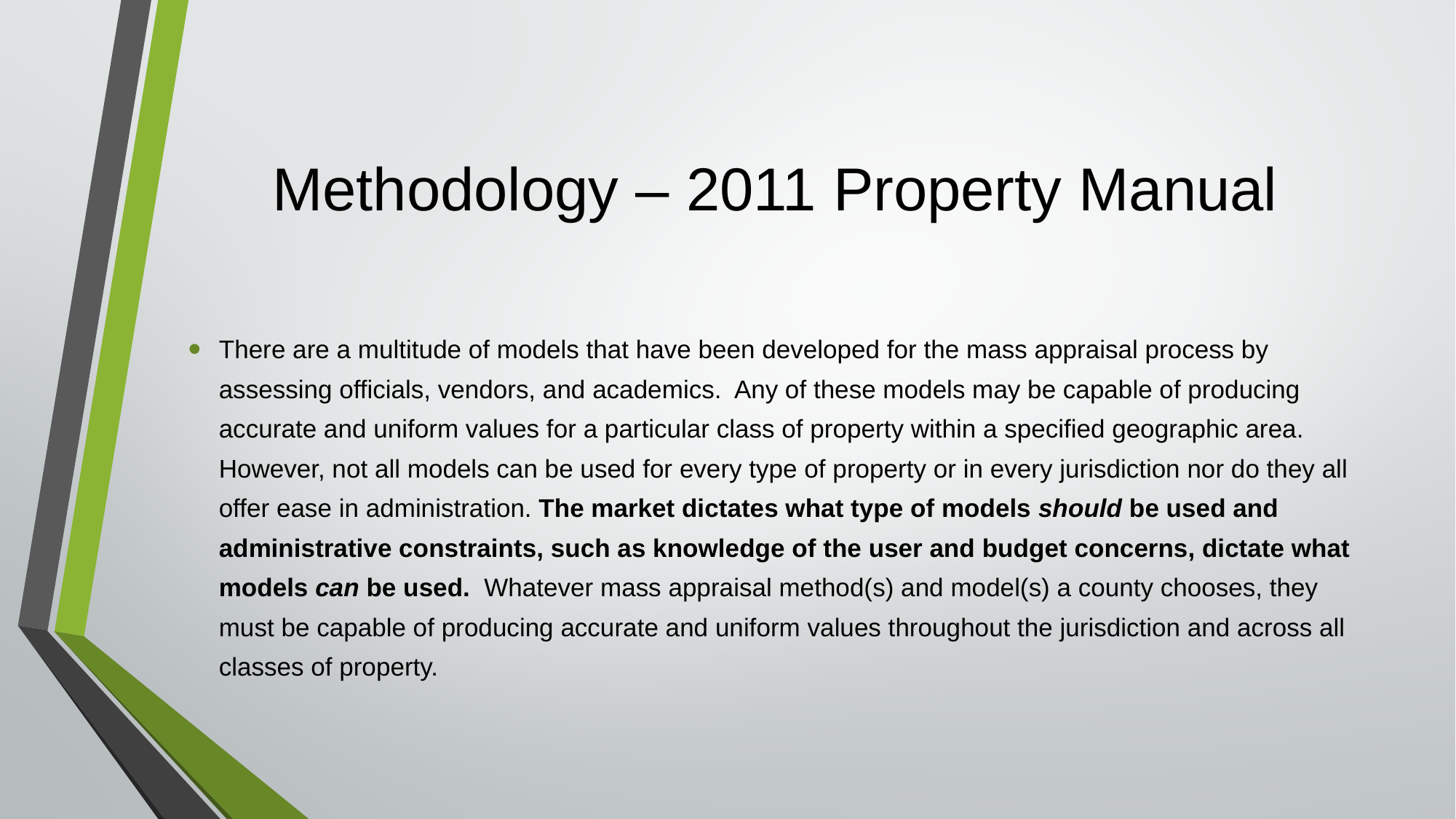

# Methodology – 2011 Property Manual
There are a multitude of models that have been developed for the mass appraisal process by assessing officials, vendors, and academics.  Any of these models may be capable of producing accurate and uniform values for a particular class of property within a specified geographic area. However, not all models can be used for every type of property or in every jurisdiction nor do they all offer ease in administration. The market dictates what type of models should be used and administrative constraints, such as knowledge of the user and budget concerns, dictate what models can be used.  Whatever mass appraisal method(s) and model(s) a county chooses, they must be capable of producing accurate and uniform values throughout the jurisdiction and across all classes of property.